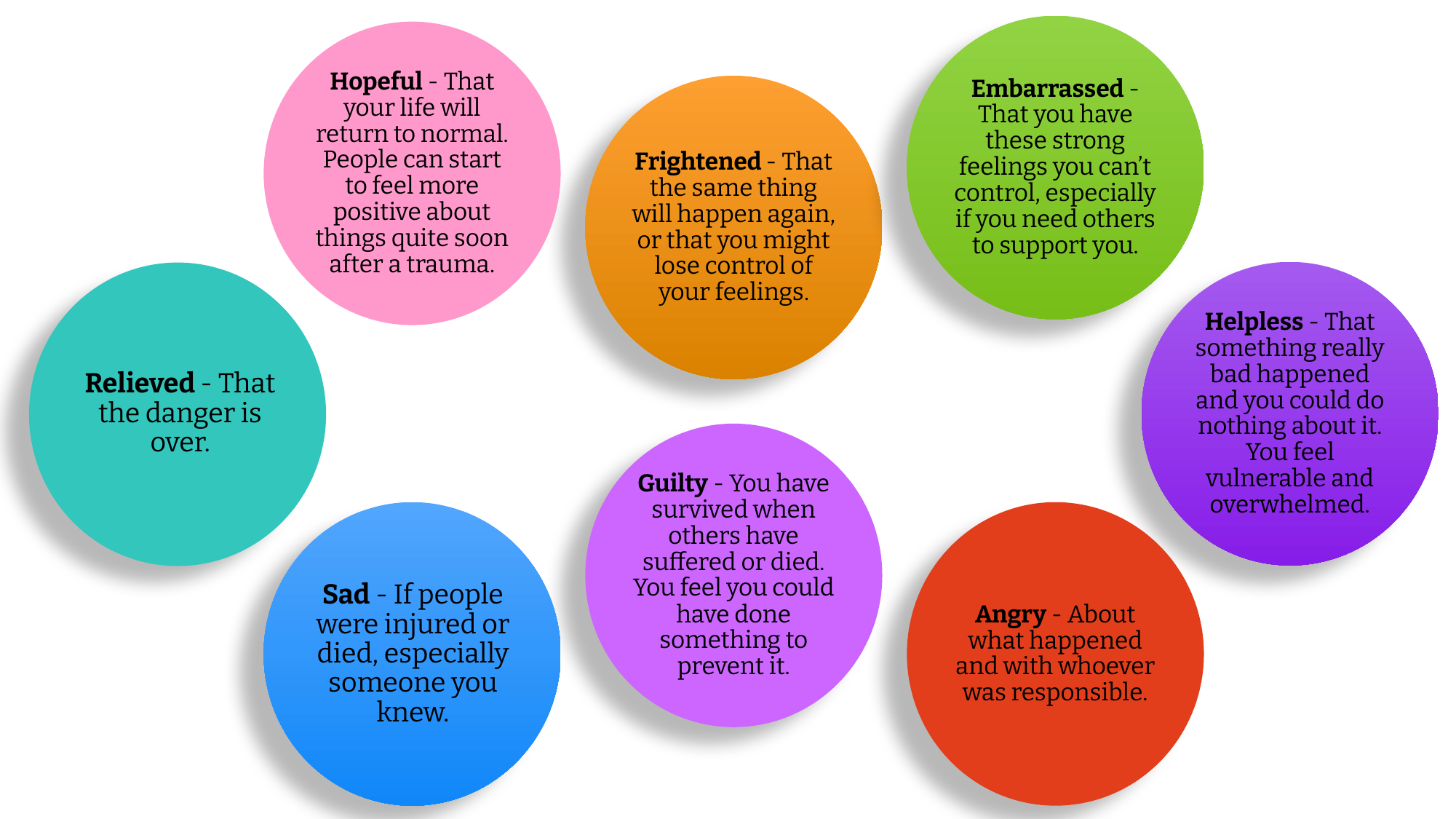

Embarrassed - That you have these strong feelings you can’t control, especially if you need others to support you.

Hopeful - That your life will return to normal. People can start to feel more positive about things quite soon after a trauma.

Frightened - That the same thing will happen again, or that you might lose control of your feelings.

Helpless - That something really bad happened and you could do nothing about it. You feel vulnerable and overwhelmed.

Relieved - That the danger is over.

Guilty - You have survived when others have suffered or died. You feel you could have done something to prevent it.

Sad - If people were injured or died, especially someone you knew.

Angry - About what happened and with whoever was responsible.